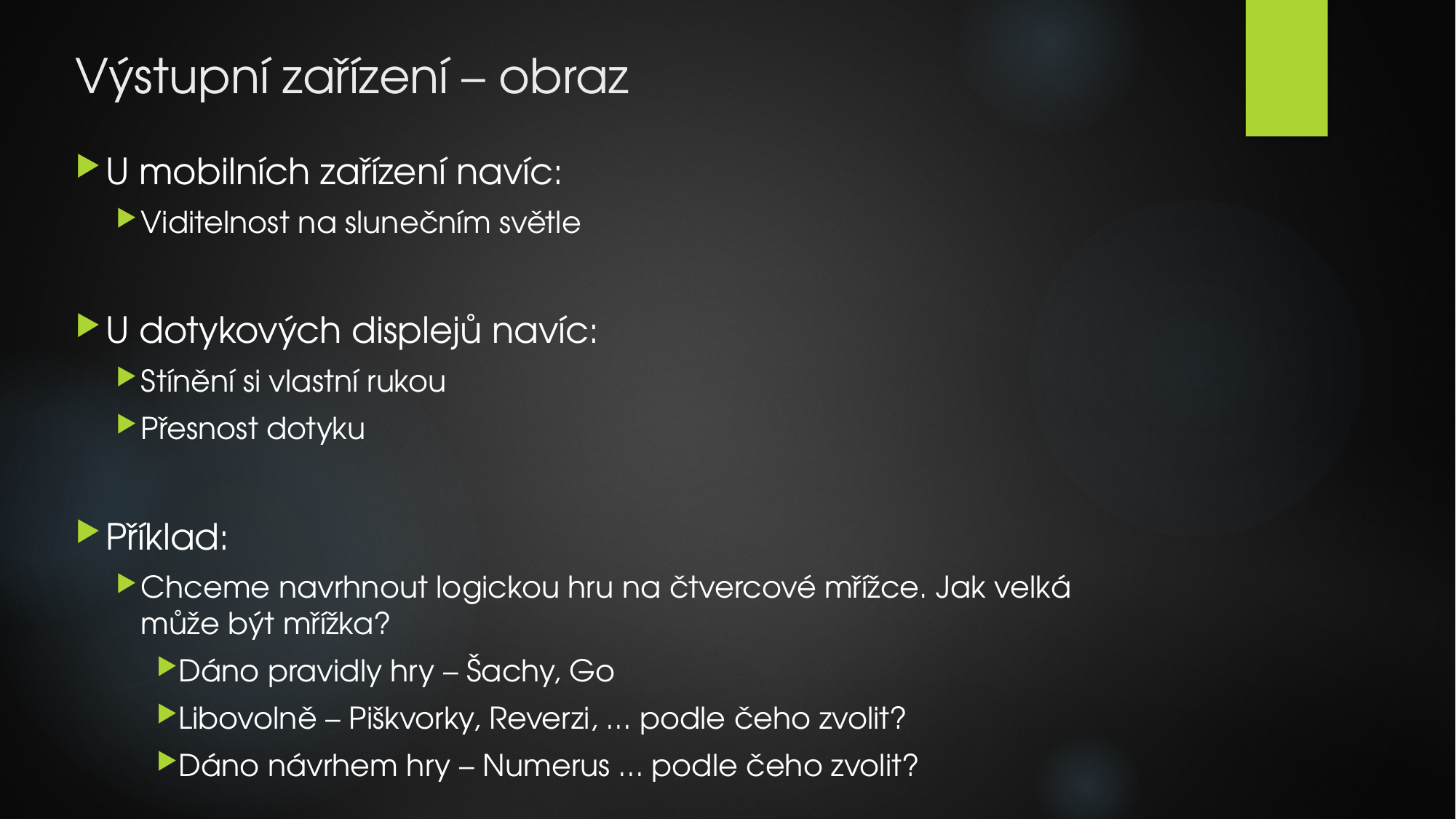

# Výstupní zařízení – obraz
U mobilních zařízení navíc:
Viditelnost na slunečním světle

U dotykových displejů navíc:
Stínění si vlastní rukou
Přesnost dotyku

Příklad:
Chceme navrhnout logickou hru na čtvercové mřížce. Jak velká může být mřížka?
Dáno pravidly hry – Šachy, Go
Libovolně – Piškvorky, Reverzi, … podle čeho zvolit?
Dáno návrhem hry – Numerus … podle čeho zvolit?